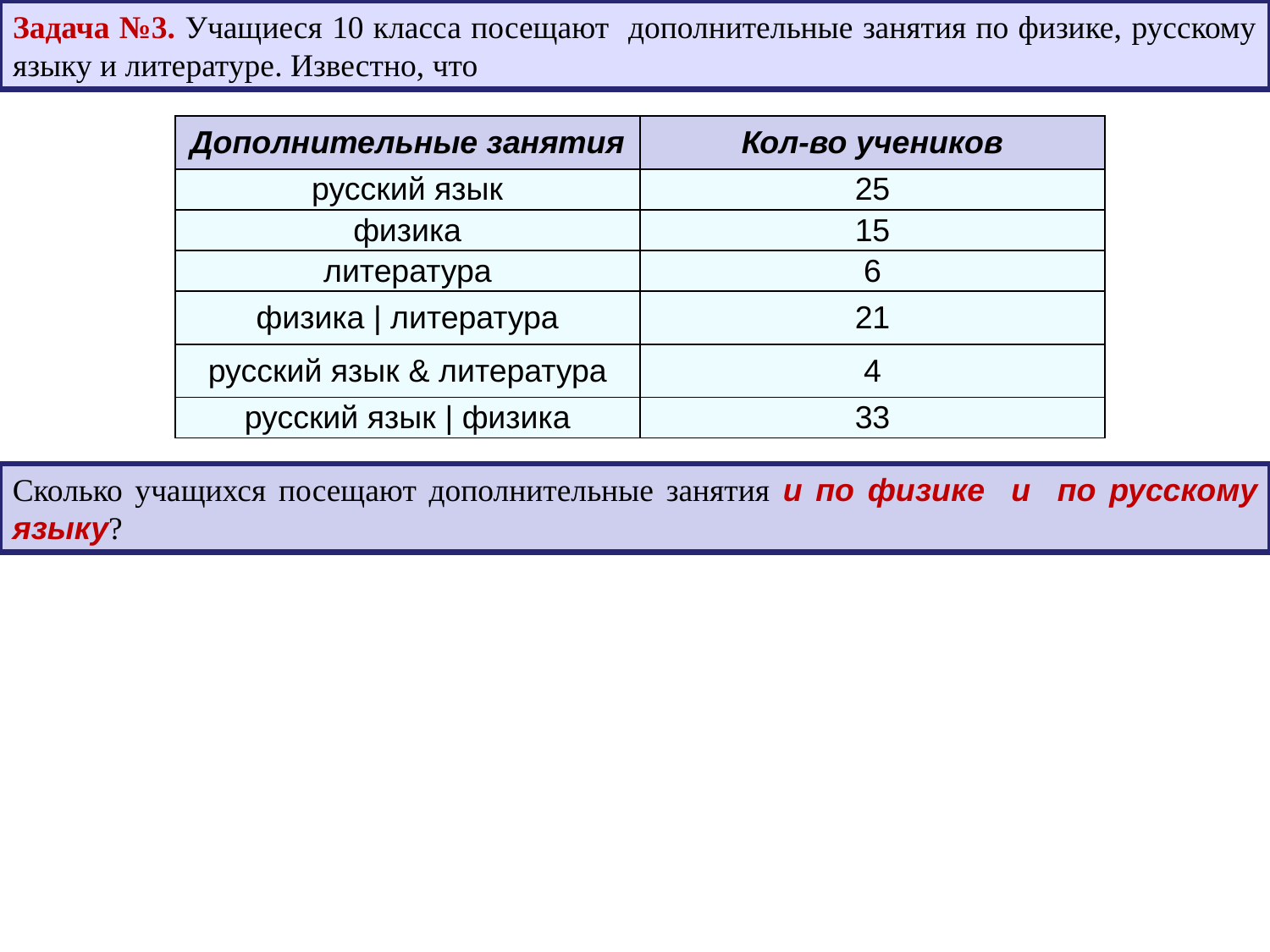

Задача №3. Учащиеся 10 класса посещают  дополнительные занятия по физике, русскому языку и литературе. Известно, что
| Дополнительные занятия | Кол-во учеников |
| --- | --- |
| русский язык | 25 |
| физика | 15 |
| литература | 6 |
| физика | литература | 21 |
| русский язык & литература | 4 |
| русский язык | физика | 33 |
Сколько учащихся посещают дополнительные занятия и по физике  и  по русскому языку?